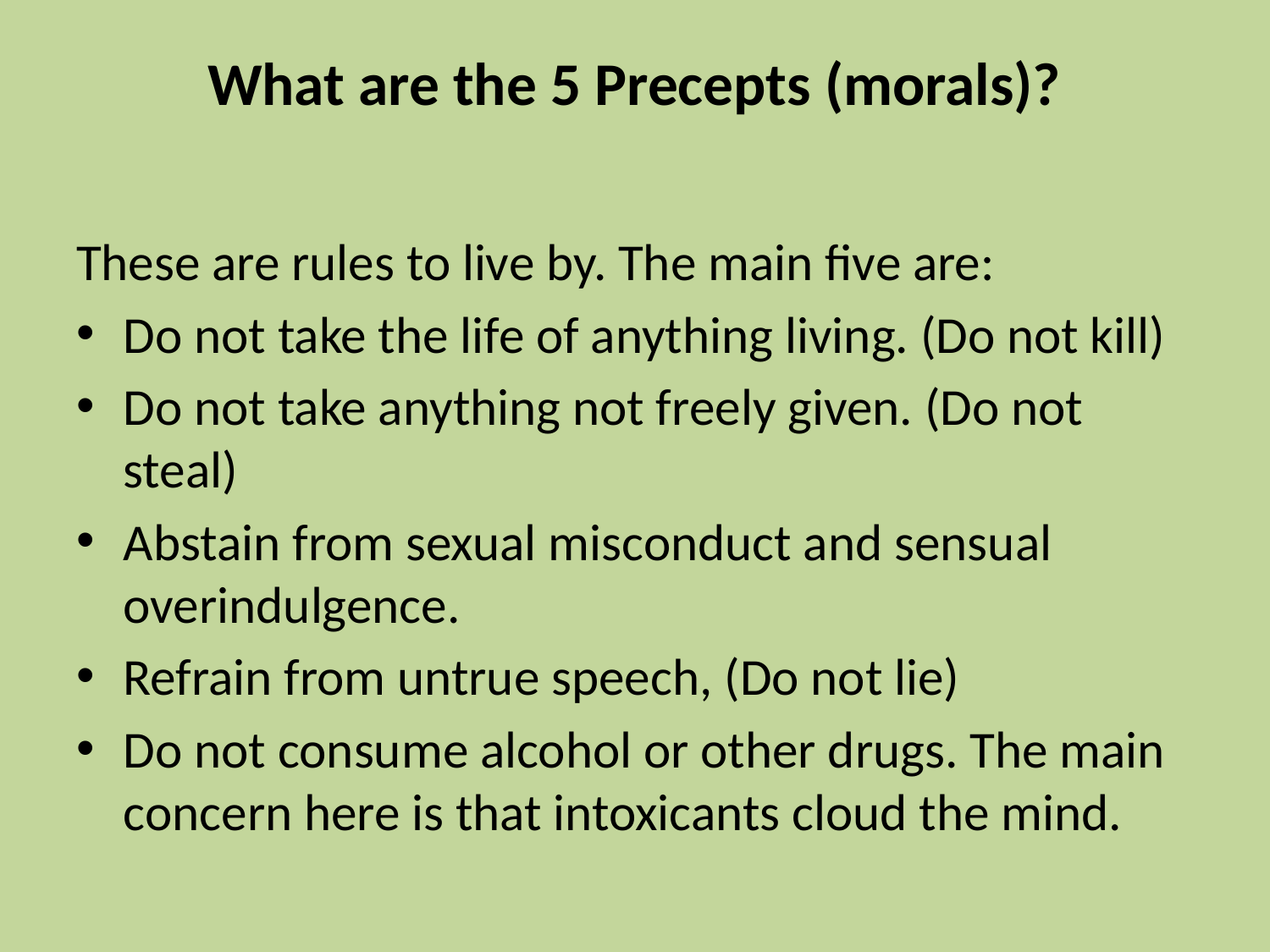

# What are the 5 Precepts (morals)?
These are rules to live by. The main five are:
Do not take the life of anything living. (Do not kill)
Do not take anything not freely given. (Do not steal)
Abstain from sexual misconduct and sensual overindulgence.
Refrain from untrue speech, (Do not lie)
Do not consume alcohol or other drugs. The main concern here is that intoxicants cloud the mind.